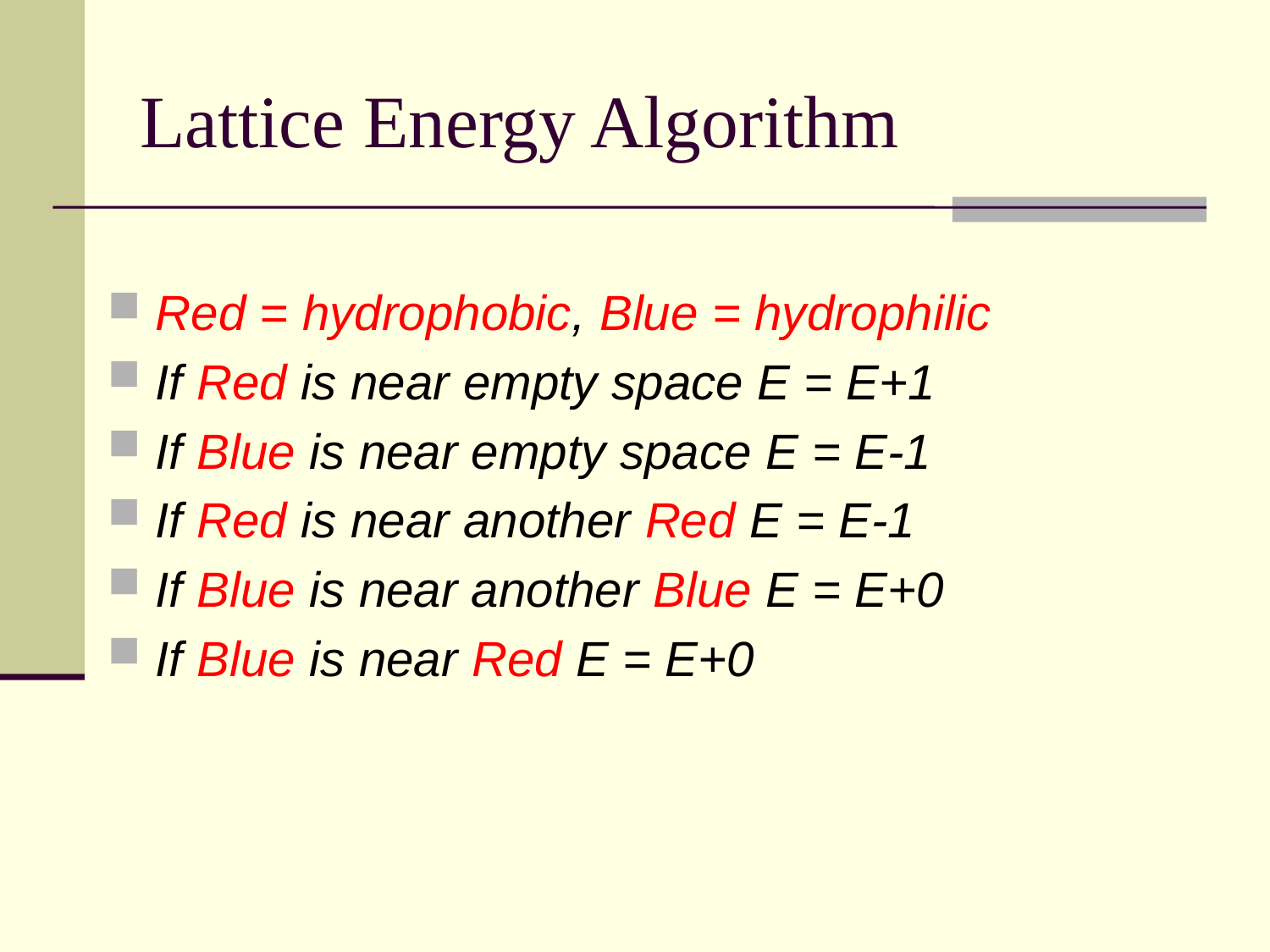

# Lattice Energy Algorithm
Red = hydrophobic, Blue = hydrophilic
If Red is near empty space E = E+1
If Blue is near empty space E = E-1
If Red is near another Red E = E-1
If Blue is near another Blue E = E+0
If Blue is near Red E = E+0